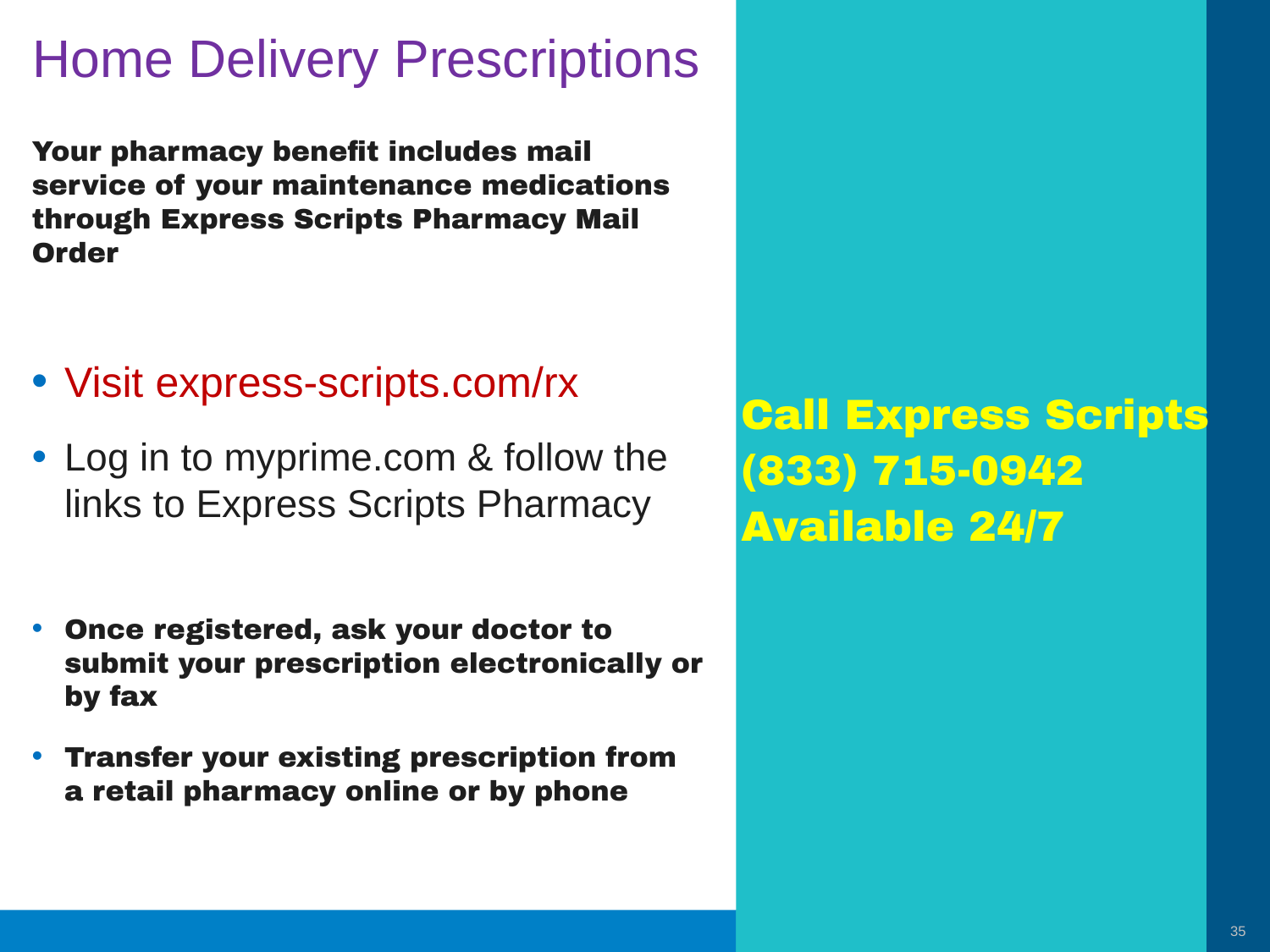

# Home Delivery Prescriptions
Your pharmacy benefit includes mail service of your maintenance medications through Express Scripts Pharmacy Mail Order

Visit express-scripts.com/rx
Log in to myprime.com & follow the links to Express Scripts Pharmacy

Once registered, ask your doctor to submit your prescription electronically or by fax
Transfer your existing prescription from
a retail pharmacy online or by phone
Call Express Scripts
(833) 715-0942
Available 24/7

35